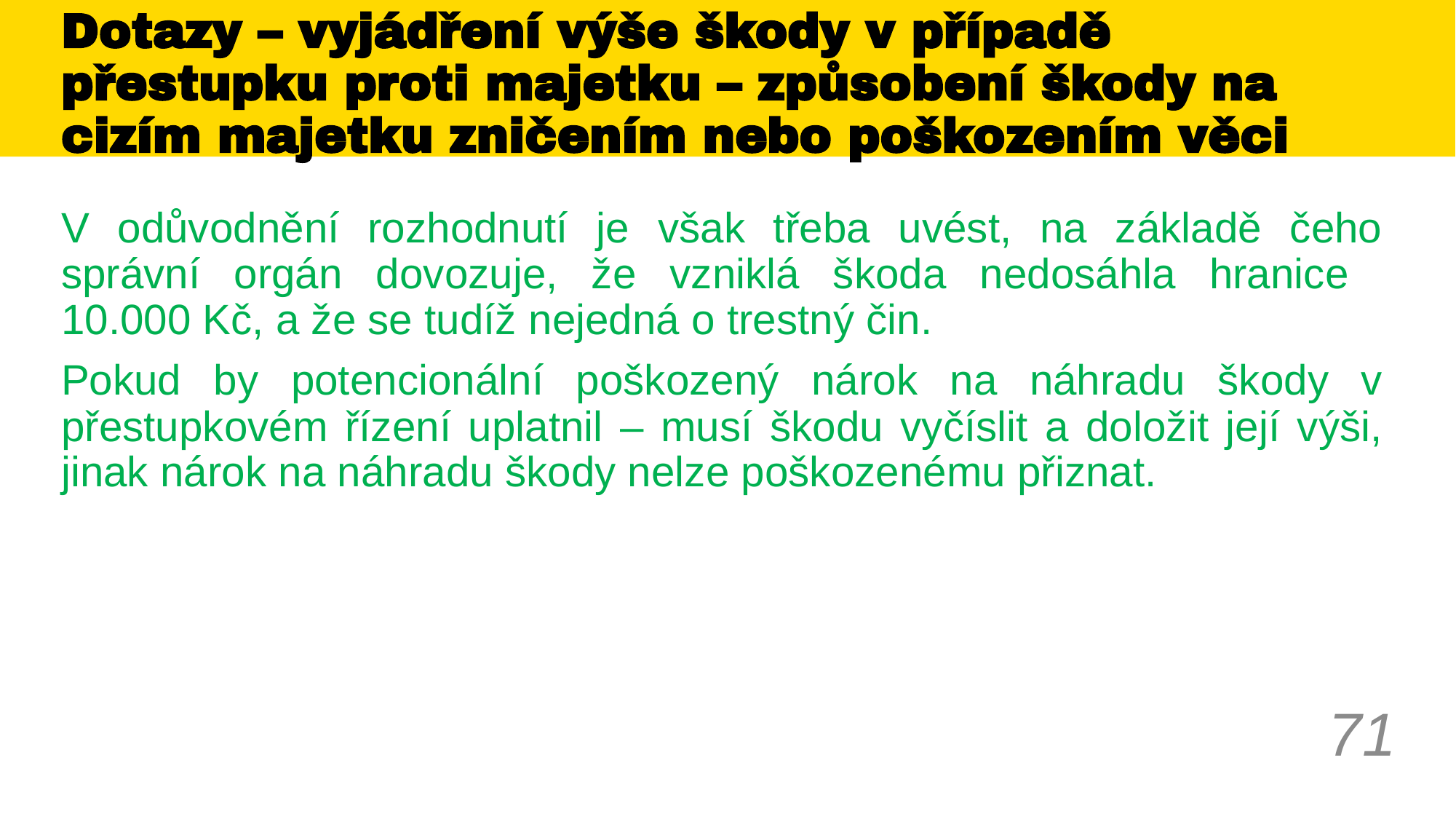

# Dotazy – vyjádření výše škody v případě přestupku proti majetku – způsobení škody na cizím majetku zničením nebo poškozením věci
V odůvodnění rozhodnutí je však třeba uvést, na základě čeho správní orgán dovozuje, že vzniklá škoda nedosáhla hranice
10.000 Kč, a že se tudíž nejedná o trestný čin.
Pokud by potencionální poškozený nárok na náhradu škody v přestupkovém řízení uplatnil – musí škodu vyčíslit a doložit její výši, jinak nárok na náhradu škody nelze poškozenému přiznat.
71